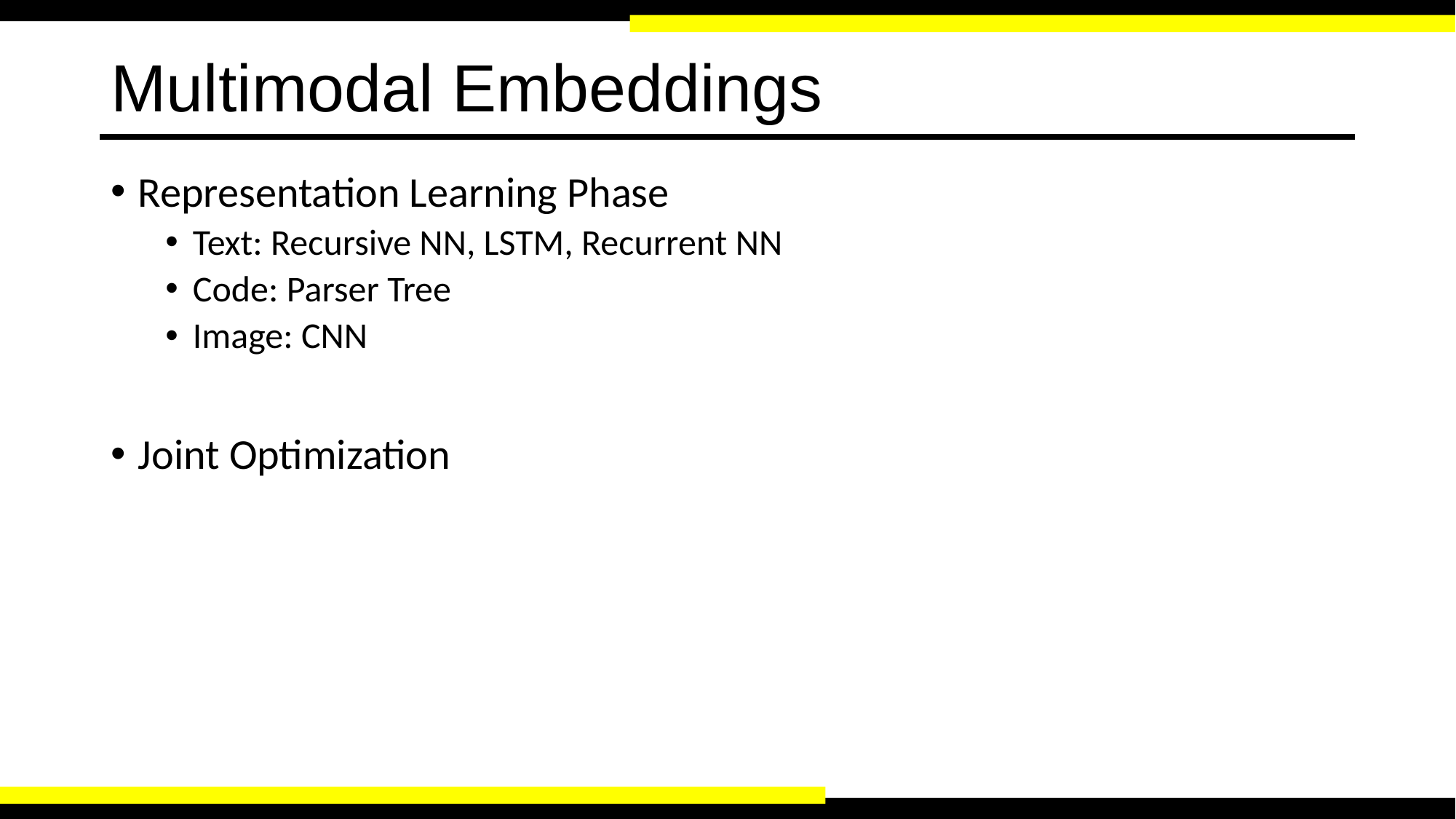

# Multimodal Embeddings
Representation Learning Phase
Text: Recursive NN, LSTM, Recurrent NN
Code: Parser Tree
Image: CNN

Joint Optimization